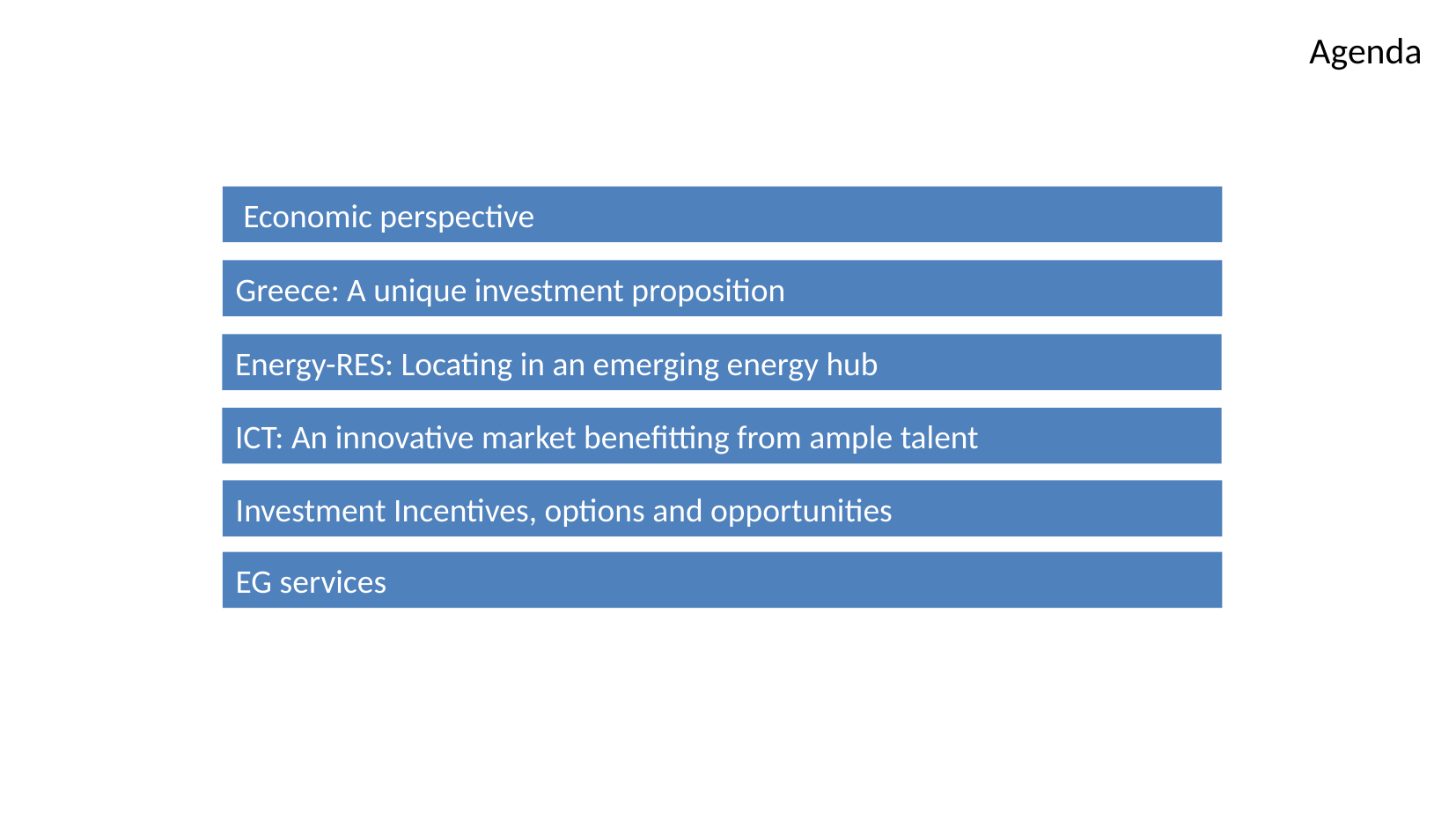

Agenda

 Economic perspective
Greece: A unique investment proposition
Energy-RES: Locating in an emerging energy hub
ICT: An innovative market benefitting from ample talent
Investment Incentives, options and opportunities
EG services